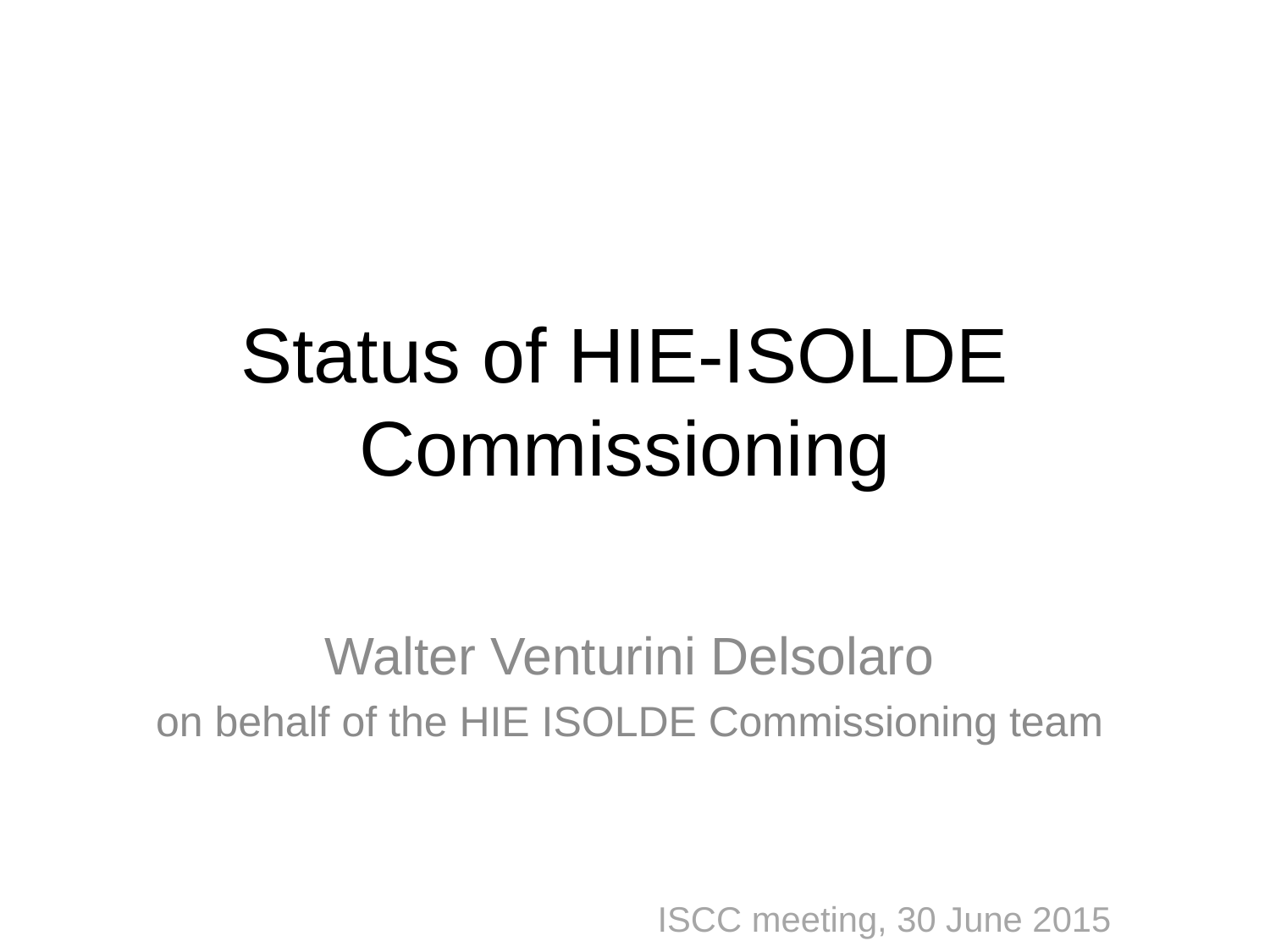

# Status of HIE-ISOLDE Commissioning
Walter Venturini Delsolaro
on behalf of the HIE ISOLDE Commissioning team
ISCC meeting, 30 June 2015